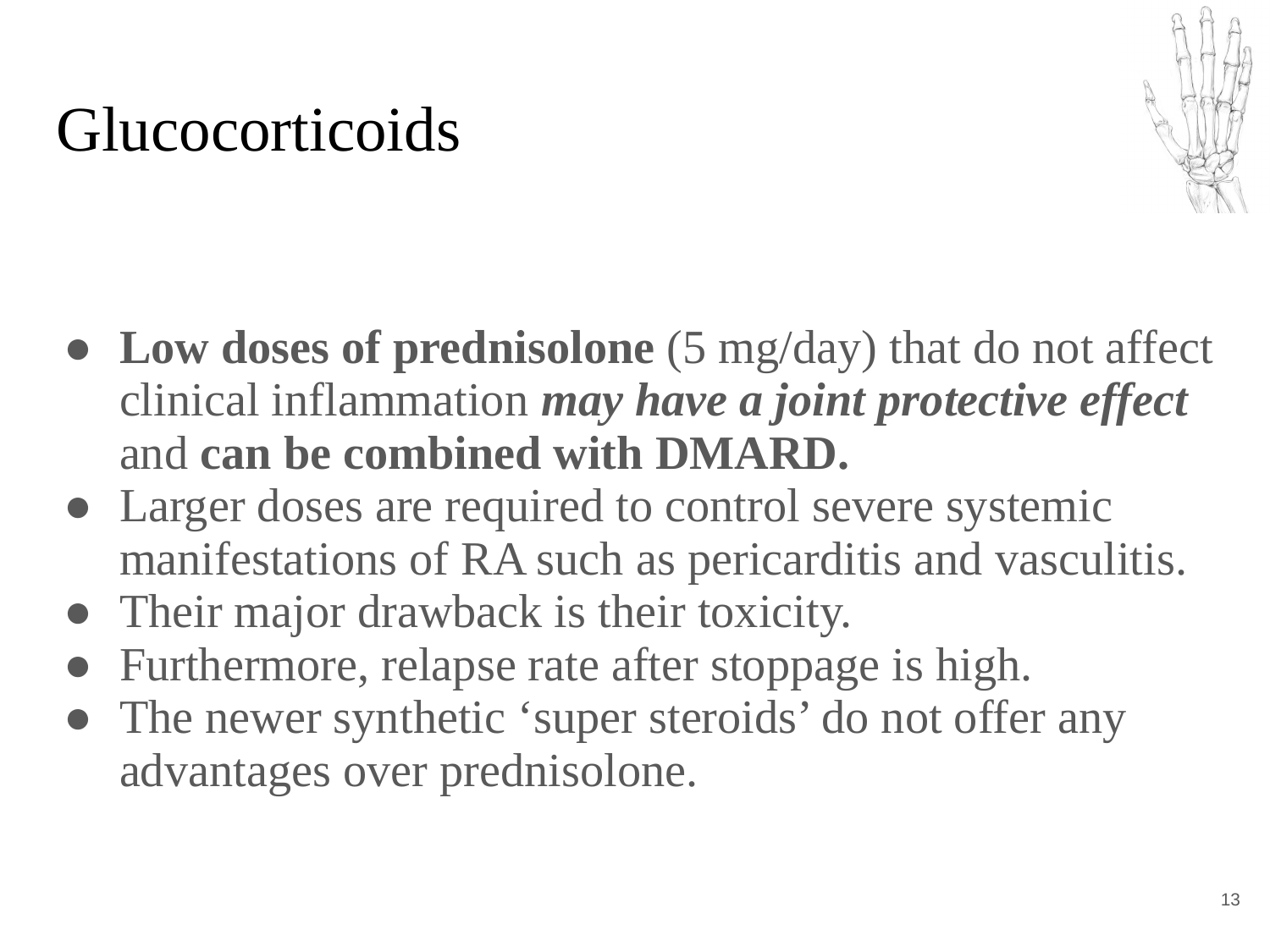

# Glucocorticoids
Low doses of prednisolone (5 mg/day) that do not affect clinical inflammation may have a joint protective effect and can be combined with DMARD.
Larger doses are required to control severe systemic manifestations of RA such as pericarditis and vasculitis.
Their major drawback is their toxicity.
Furthermore, relapse rate after stoppage is high.
The newer synthetic ‘super steroids’ do not offer any advantages over prednisolone.
13